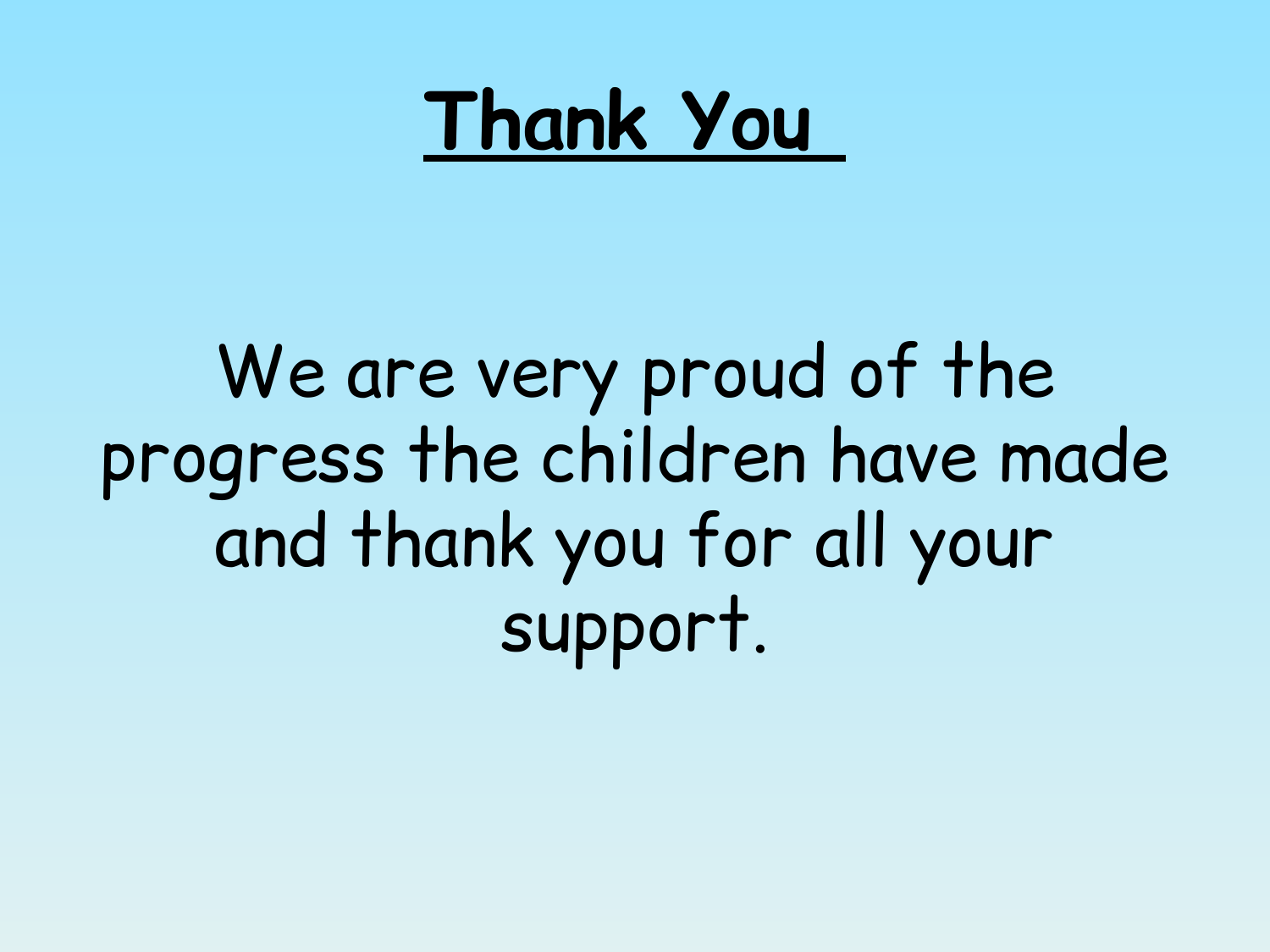

# Thank You
We are very proud of the progress the children have made and thank you for all your support.